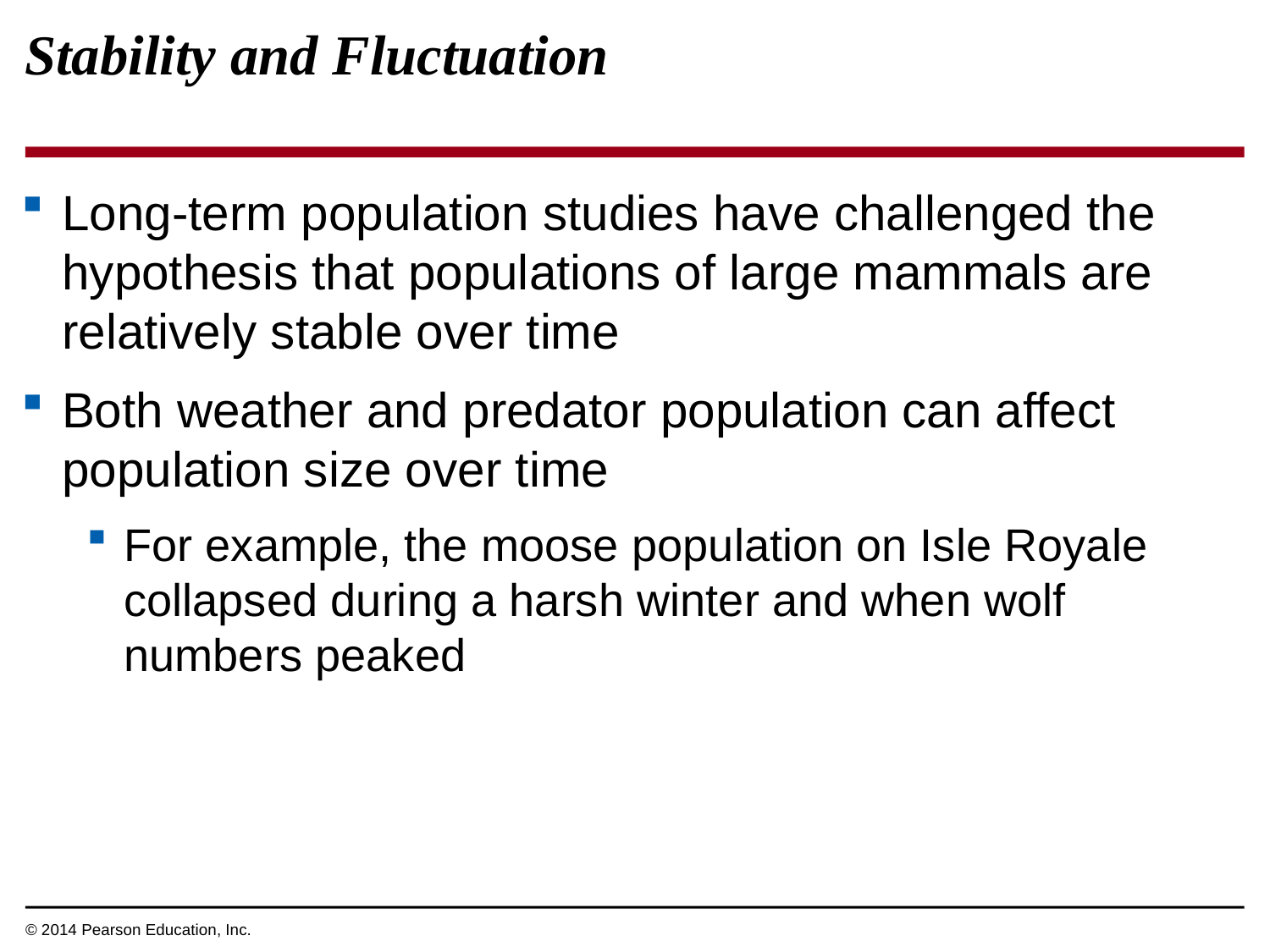

Stability and Fluctuation

Long-term population studies have challenged the hypothesis that populations of large mammals are relatively stable over time
Both weather and predator population can affect population size over time
For example, the moose population on Isle Royale collapsed during a harsh winter and when wolf numbers peaked